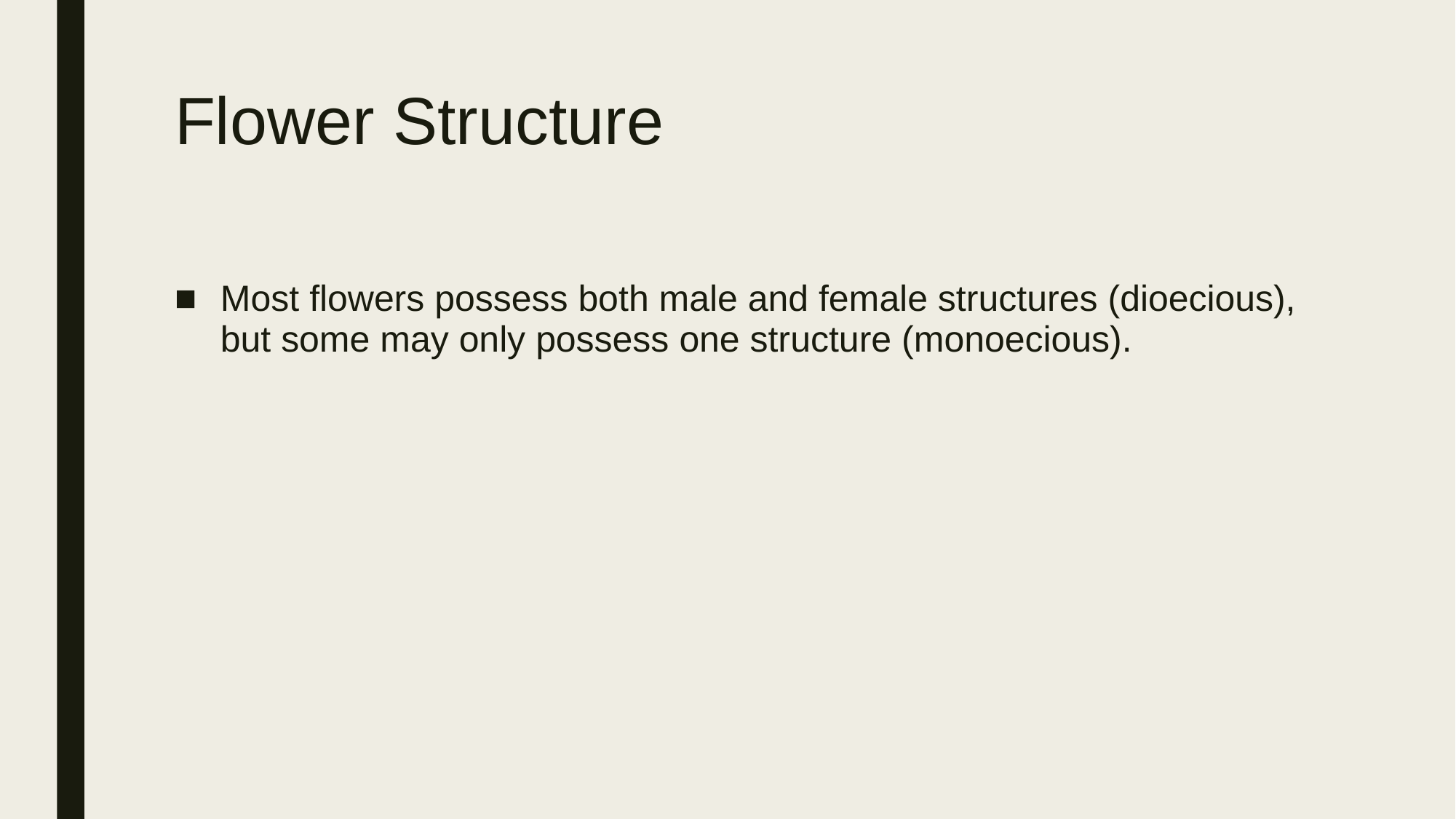

# Flower Structure
Most flowers possess both male and female structures (dioecious), but some may only possess one structure (monoecious).